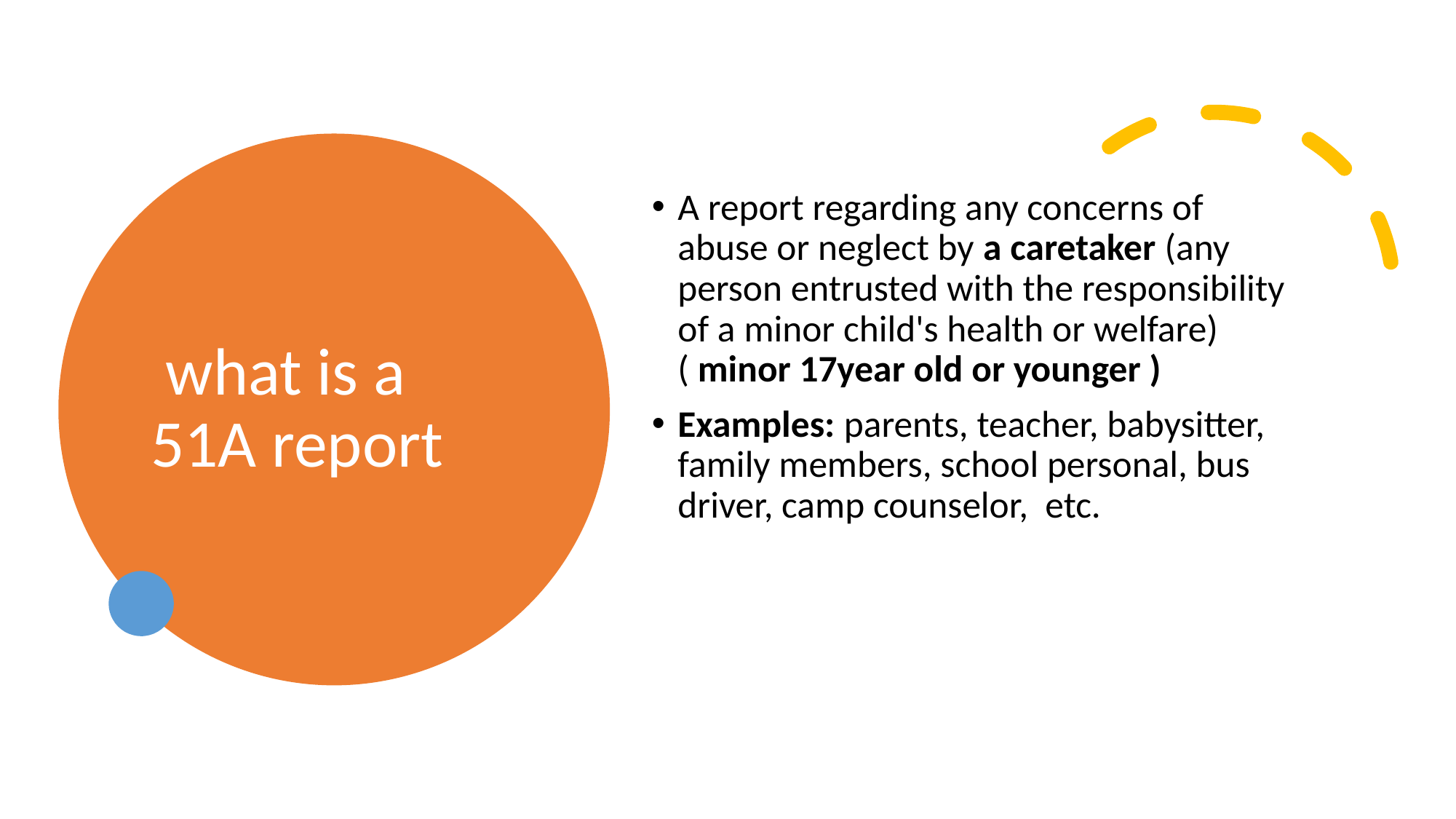

# what is a 51A report
A report regarding any concerns of abuse or neglect by a caretaker (any person entrusted with the responsibility of a minor child's health or welfare) ( minor 17year old or younger )
Examples: parents, teacher, babysitter, family members, school personal, bus driver, camp counselor,  etc.